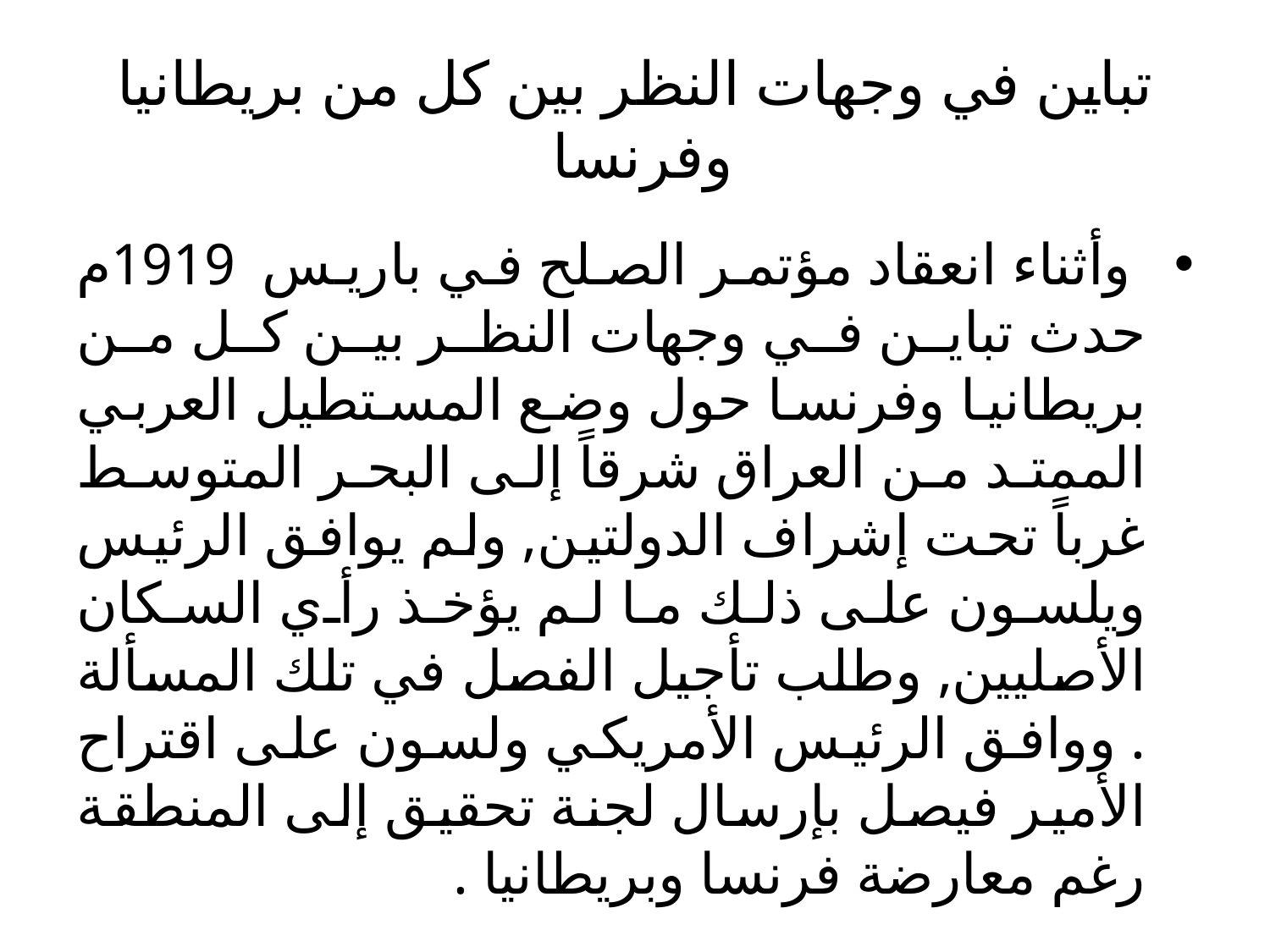

# تباين في وجهات النظر بين كل من بريطانيا وفرنسا
 وأثناء انعقاد مؤتمر الصلح في باريس 1919م حدث تباين في وجهات النظر بين كل من بريطانيا وفرنسا حول وضع المستطيل العربي الممتد من العراق شرقاً إلى البحر المتوسط غرباً تحت إشراف الدولتين, ولم يوافق الرئيس ويلسون على ذلك ما لم يؤخذ رأي السكان الأصليين, وطلب تأجيل الفصل في تلك المسألة . ووافق الرئيس الأمريكي ولسون على اقتراح الأمير فيصل بإرسال لجنة تحقيق إلى المنطقة رغم معارضة فرنسا وبريطانيا .